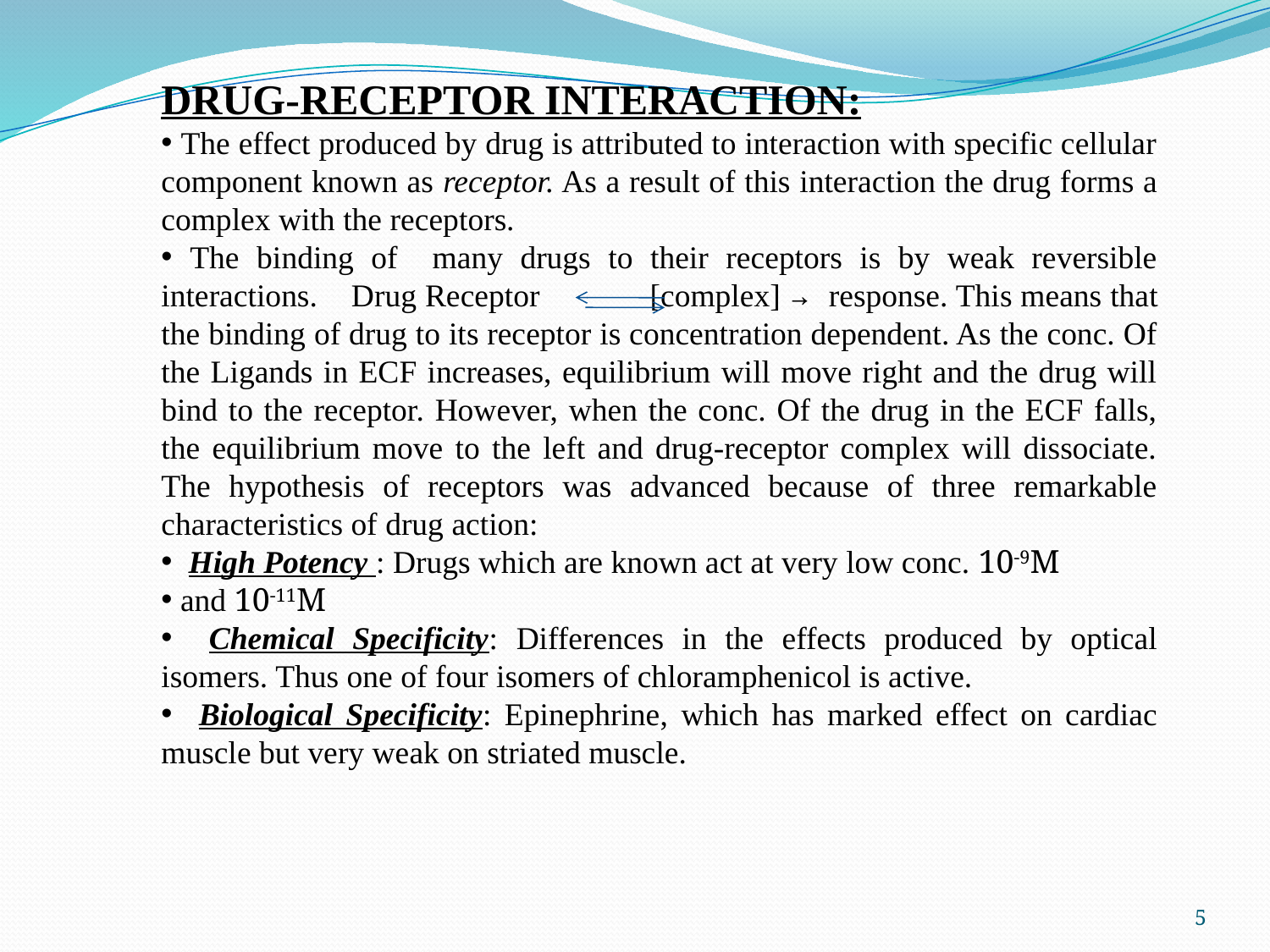

DRUG-RECEPTOR INTERACTION:
 The effect produced by drug is attributed to interaction with specific cellular component known as receptor. As a result of this interaction the drug forms a complex with the receptors.
 The binding of  many drugs to their receptors is by weak reversible interactions.    Drug Receptor             [complex] → response. This means that the binding of drug to its receptor is concentration dependent. As the conc. Of the Ligands in ECF increases, equilibrium will move right and the drug will bind to the receptor. However, when the conc. Of the drug in the ECF falls, the equilibrium move to the left and drug-receptor complex will dissociate. The hypothesis of receptors was advanced because of three remarkable characteristics of drug action:
  High Potency : Drugs which are known act at very low conc. 10-9M
 and 10-11M
  Chemical Specificity: Differences in the effects produced by optical isomers. Thus one of four isomers of chloramphenicol is active.
  Biological Specificity: Epinephrine, which has marked effect on cardiac muscle but very weak on striated muscle.
5